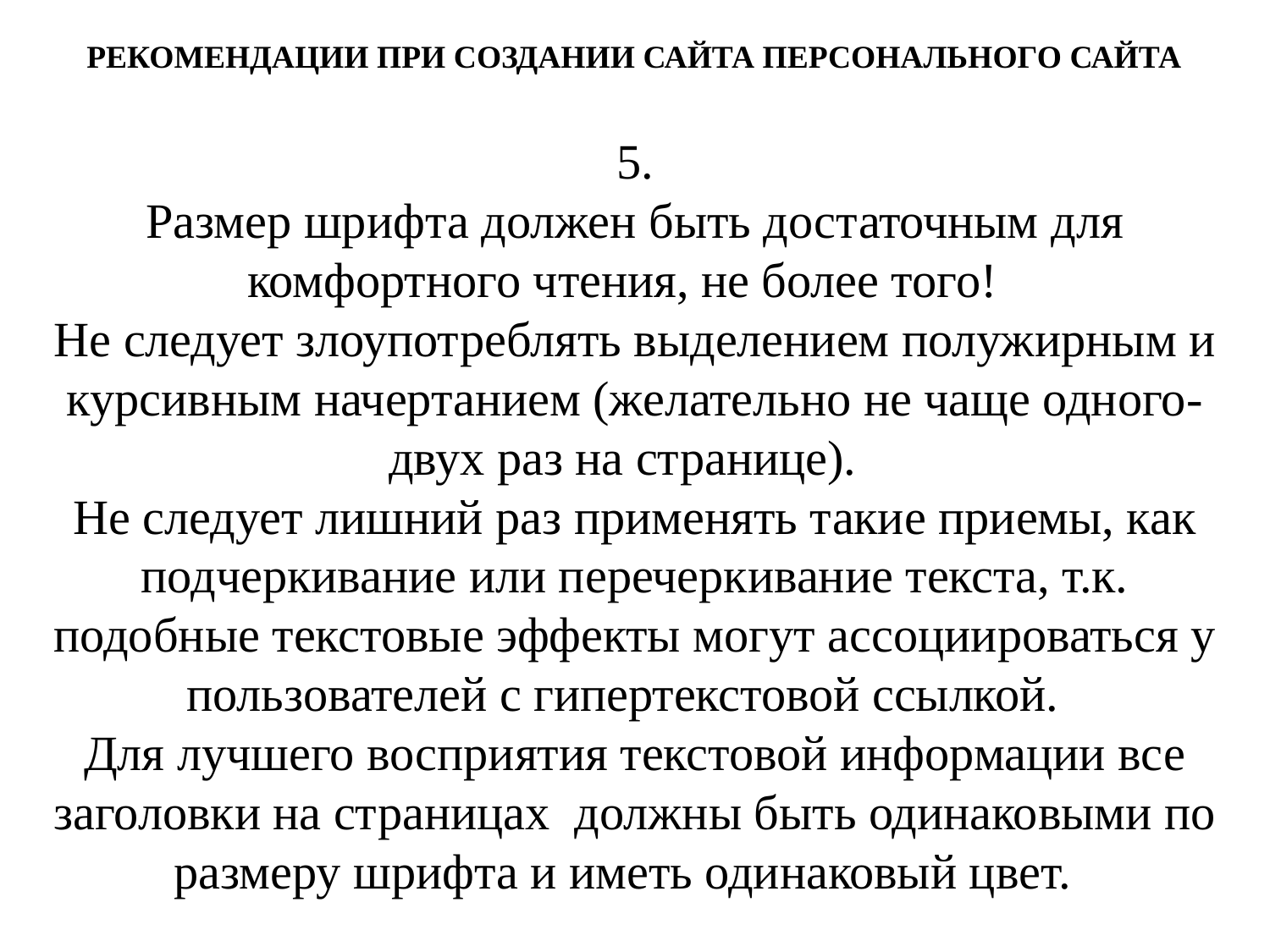

РЕКОМЕНДАЦИИ ПРИ СОЗДАНИИ САЙТА ПЕРСОНАЛЬНОГО САЙТА
5.
Размер шрифта должен быть достаточным для комфортного чтения, не более того!
Не следует злоупотреблять выделением полужирным и курсивным начертанием (желательно не чаще одного-двух раз на странице).
Не следует лишний раз применять такие приемы, как подчеркивание или перечеркивание текста, т.к. подобные текстовые эффекты могут ассоциироваться у пользователей с гипертекстовой ссылкой.
Для лучшего восприятия текстовой информации все заголовки на страницах  должны быть одинаковыми по размеру шрифта и иметь одинаковый цвет.